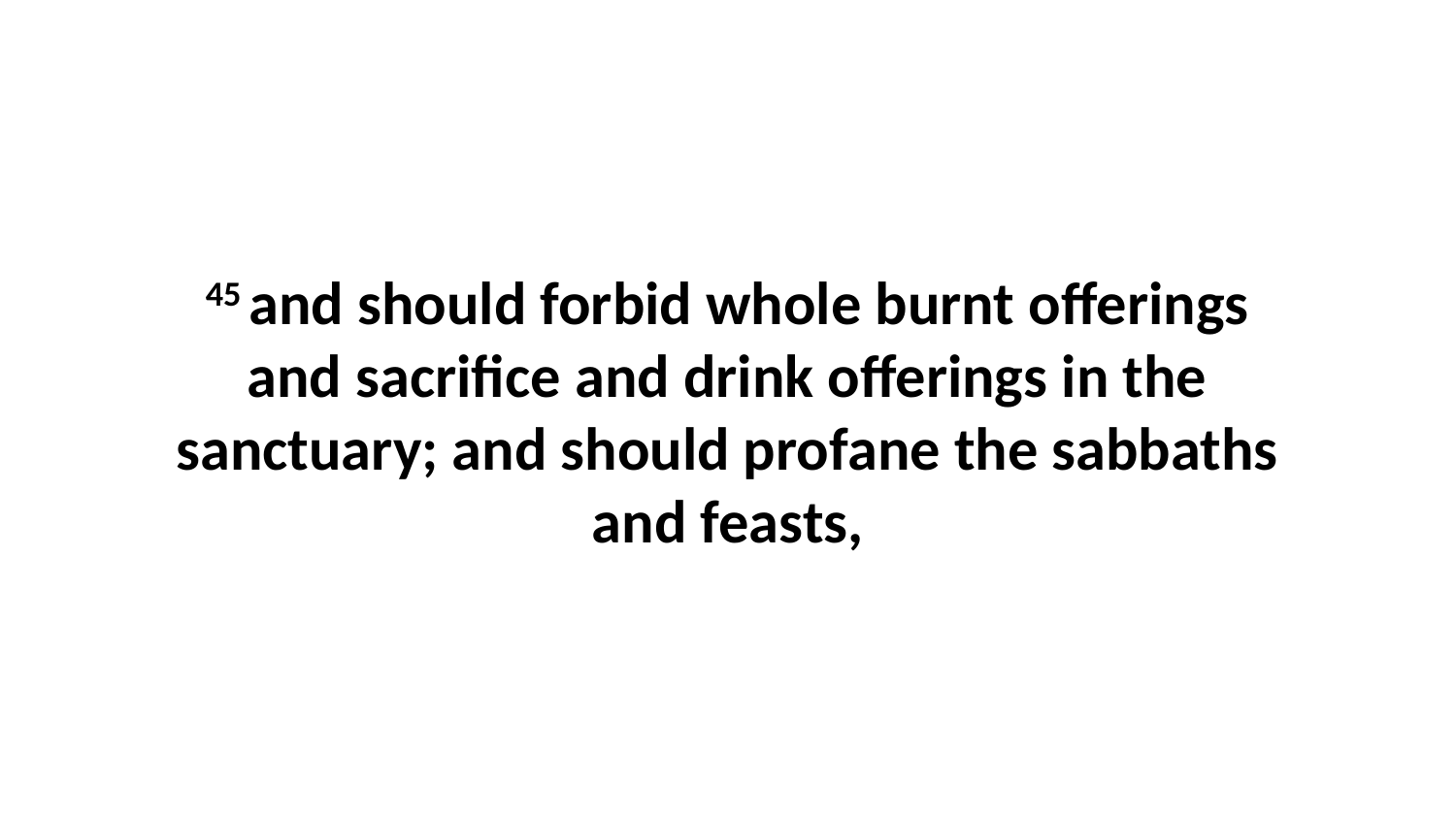

45 and should forbid whole burnt offerings and sacrifice and drink offerings in the sanctuary; and should profane the sabbaths and feasts,